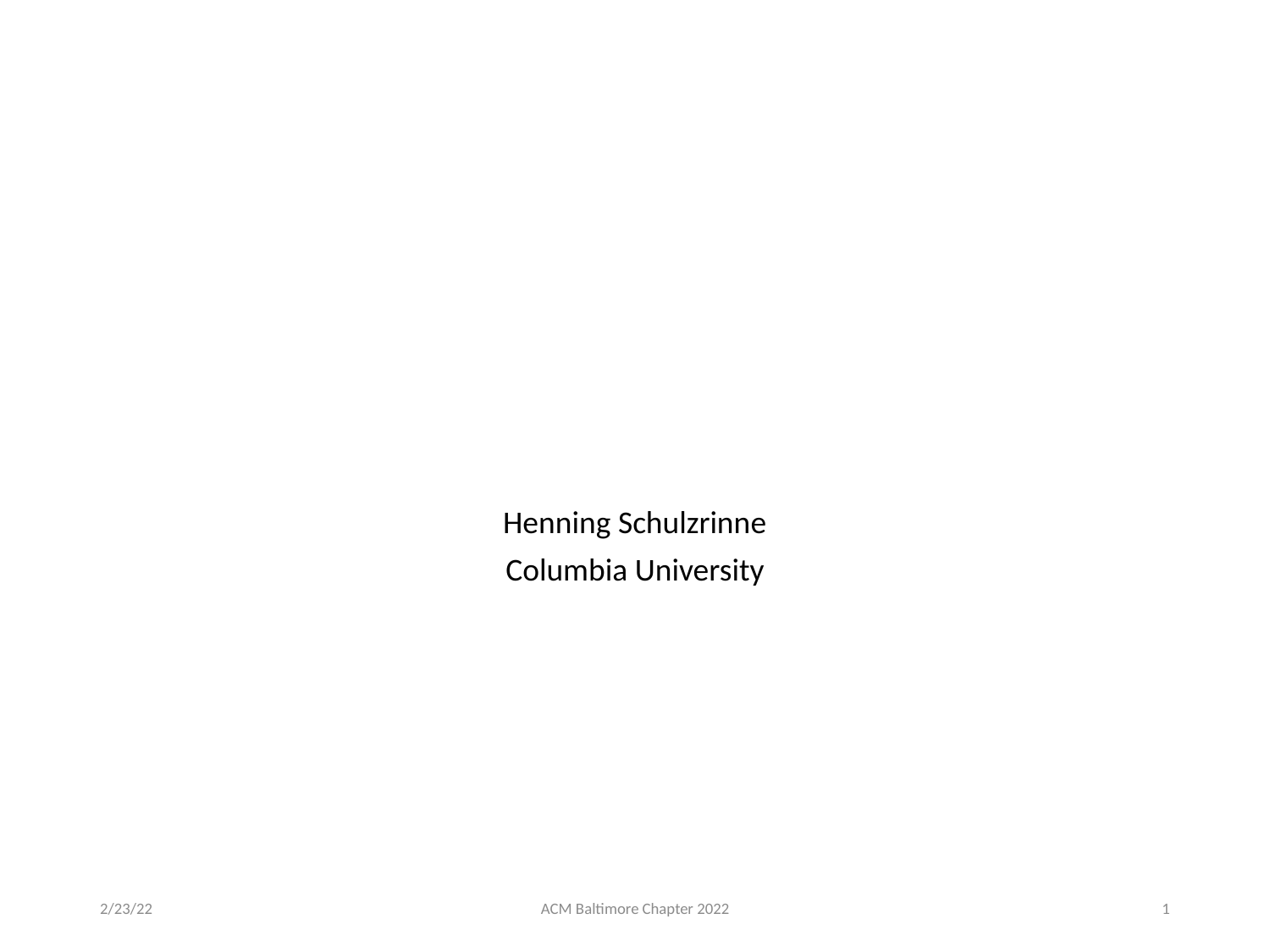

# Accelerating Digital Inclusion – Making the Internet Available and Affordable to Everyone
Henning Schulzrinne
Columbia University
2/23/22
ACM Baltimore Chapter 2022
1